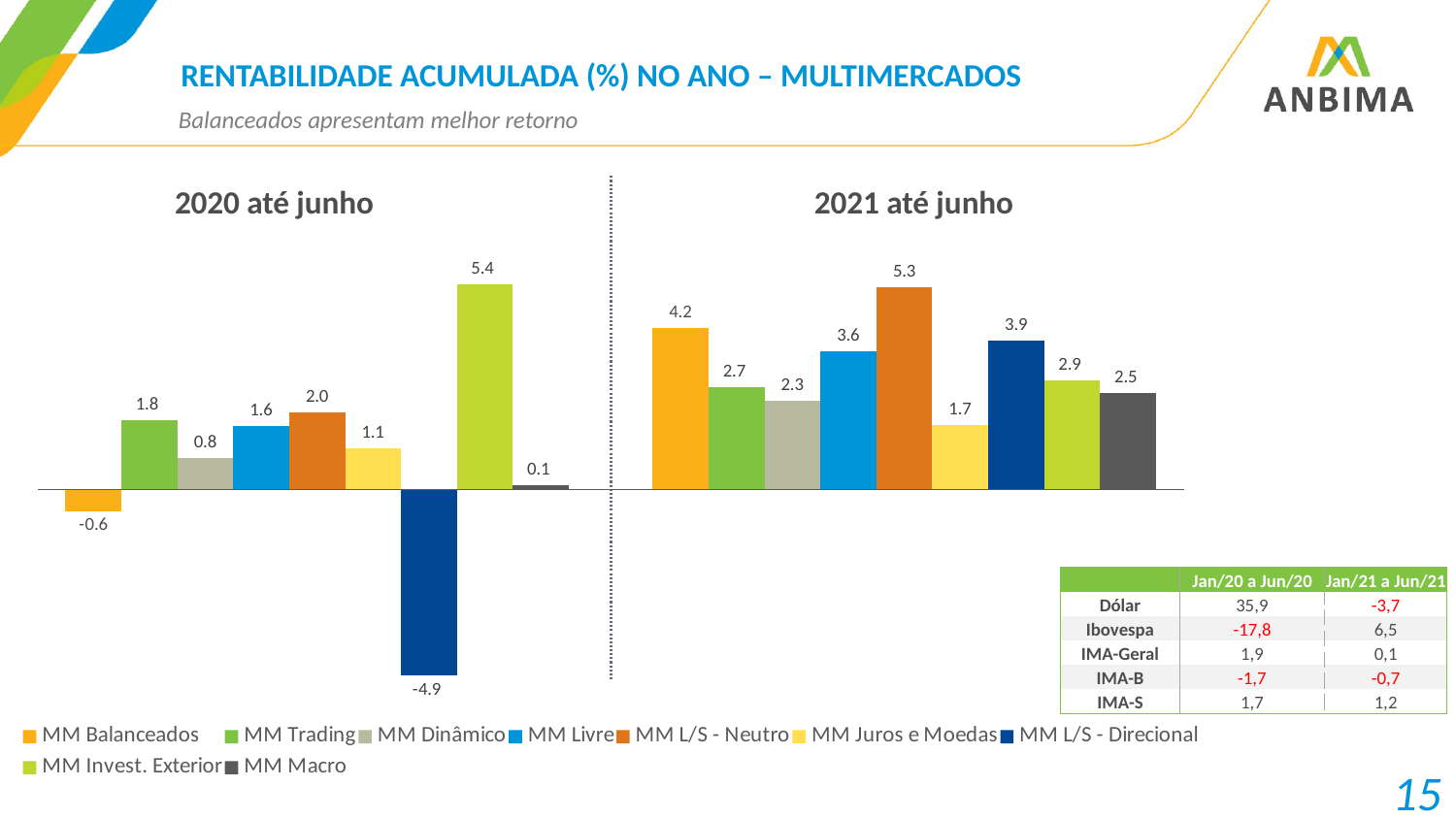

# RENTABILIDADE ACUMULADA (%) NO ANO – MULTIMERCADOS
Balanceados apresentam melhor retorno

### Chart

| Category | MM Balanceados | MM Trading | MM Dinâmico | MM Livre | MM L/S - Neutro | MM Juros e Moedas | MM L/S - Direcional | MM Invest. Exterior | MM Macro |
|---|---|---|---|---|---|---|---|---|---|
| 2020 até 30/06 | -0.5756284247944023 | 1.8034847274628163 | 0.8094596673623471 | 1.6406967042265563 | 2.008039408529143 | 1.0714108167623806 | -4.889699145098774 | 5.357984142089407 | 0.09013970334667931 |
| 2021 até 30/06 | 4.215647638127564 | 2.663491499682351 | 2.309379047659604 | 3.6105637867222242 | 5.299864213865547 | 1.6794071756403497 | 3.8771836760941056 | 2.8567484004115045 | 2.5070711900097535 |
2020 até junho
2021 até junho
|  | Jan/20 a Jun/20 | Jan/21 a Jun/21 |
| --- | --- | --- |
| Dólar | 35,9 | -3,7 |
| Ibovespa | -17,8 | 6,5 |
| IMA-Geral | 1,9 | 0,1 |
| IMA-B | -1,7 | -0,7 |
| IMA-S | 1,7 | 1,2 |
15